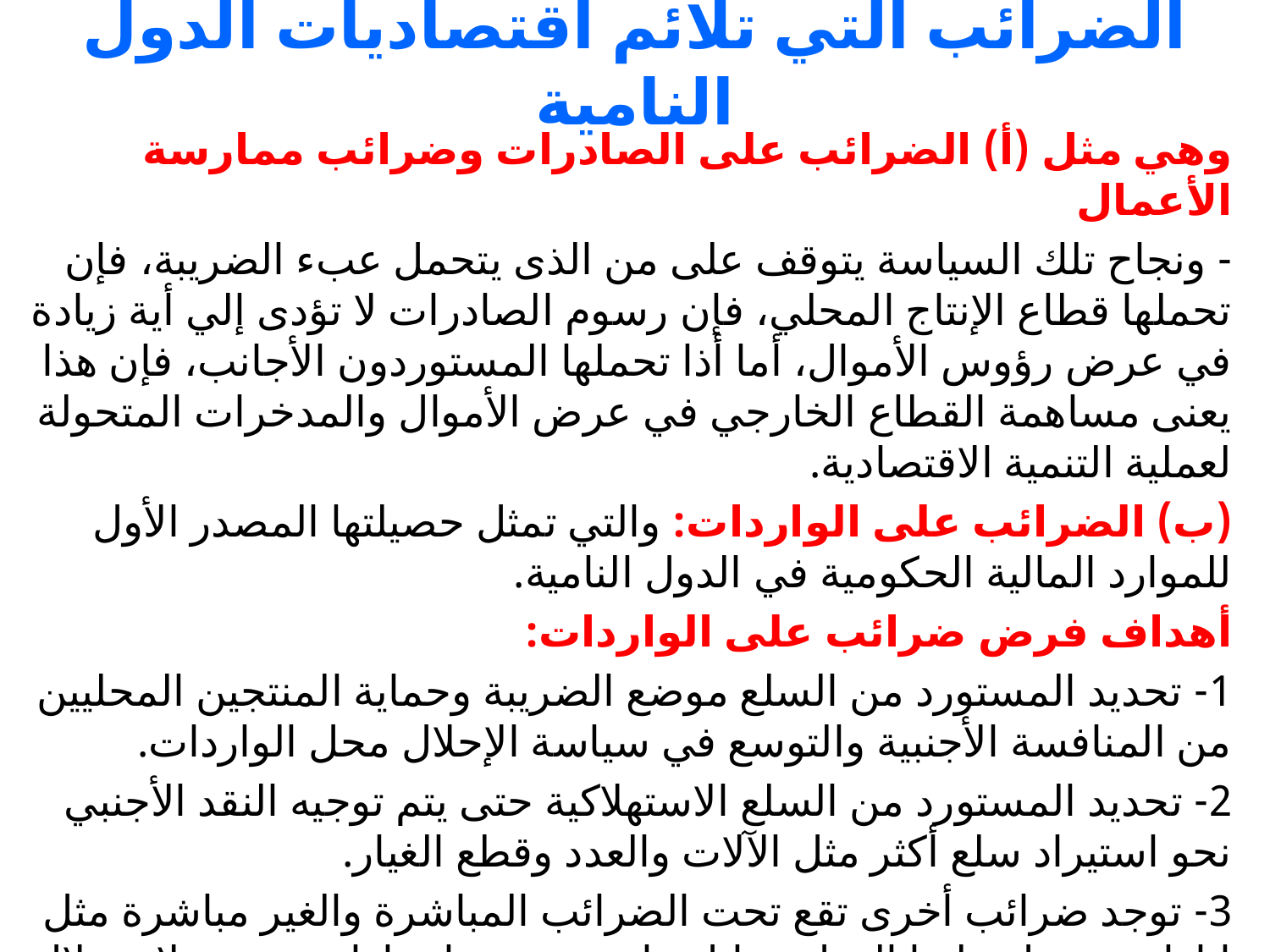

# الضرائب التي تلائم اقتصاديات الدول النامية
وهي مثل (أ) الضرائب على الصادرات وضرائب ممارسة الأعمال
- ونجاح تلك السياسة يتوقف على من الذى يتحمل عبء الضريبة، فإن تحملها قطاع الإنتاج المحلي، فإن رسوم الصادرات لا تؤدى إلي أية زيادة في عرض رؤوس الأموال، أما أذا تحملها المستوردون الأجانب، فإن هذا يعنى مساهمة القطاع الخارجي في عرض الأموال والمدخرات المتحولة لعملية التنمية الاقتصادية.
(ب) الضرائب على الواردات: والتي تمثل حصيلتها المصدر الأول للموارد المالية الحكومية في الدول النامية.
أهداف فرض ضرائب على الواردات:
1- تحديد المستورد من السلع موضع الضريبة وحماية المنتجين المحليين من المنافسة الأجنبية والتوسع في سياسة الإحلال محل الواردات.
2- تحديد المستورد من السلع الاستهلاكية حتى يتم توجيه النقد الأجنبي نحو استيراد سلع أكثر مثل الآلات والعدد وقطع الغيار.
3- توجد ضرائب أخرى تقع تحت الضرائب المباشرة والغير مباشرة مثل إتاوات تحصل عليها الدول مقابل ما تمنحه من امتيازات وعقود لاستغلال مواردها الطبيعية ومشاركة أصحاب الثروات في الزيادة التي تحققت لهم من ممارسة الأعمال بها.